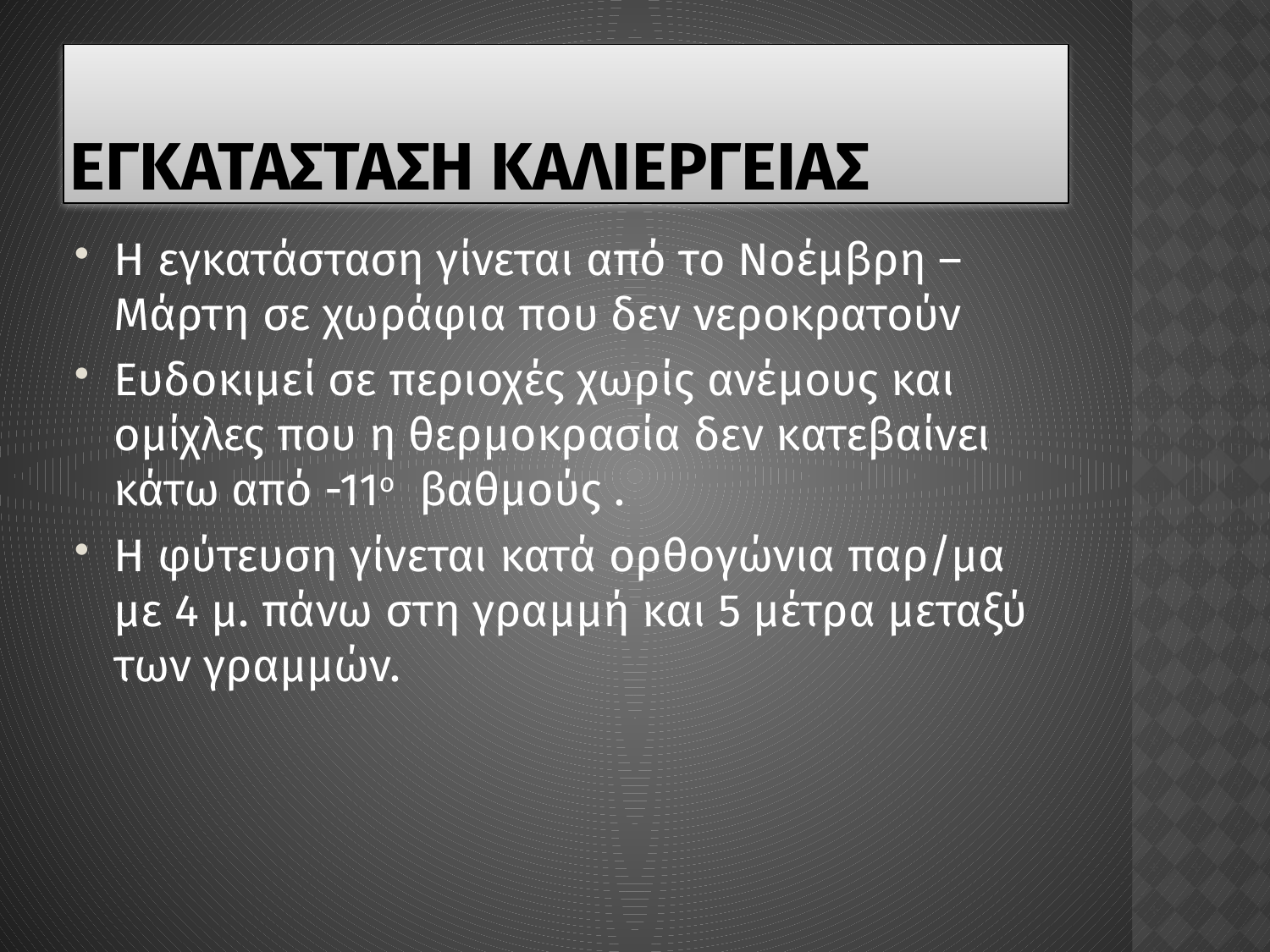

# ΕΓΚΑΤΑΣΤΑΣΗ ΚΑΛΙΕΡΓΕΙΑΣ
Η εγκατάσταση γίνεται από το Νοέμβρη – Μάρτη σε χωράφια που δεν νεροκρατούν
Ευδοκιμεί σε περιοχές χωρίς ανέμους και ομίχλες που η θερμοκρασία δεν κατεβαίνει κάτω από -11ο  βαθμούς .
Η φύτευση γίνεται κατά ορθογώνια παρ/μα με 4 μ. πάνω στη γραμμή και 5 μέτρα μεταξύ των γραμμών.